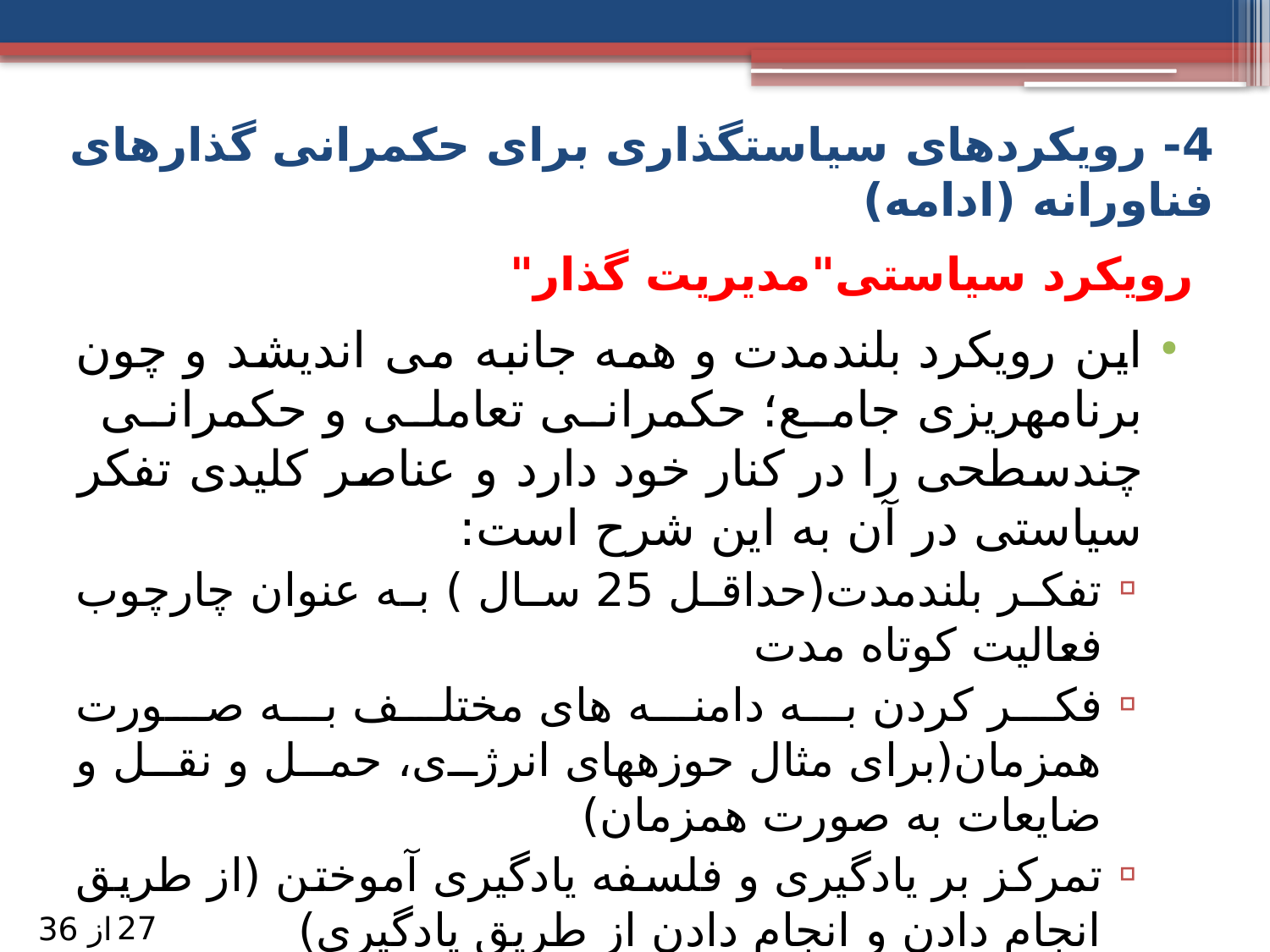

4- رویکردهای سیاست­گذاری برای حکمرانی گذارهای فناورانه (ادامه)
# رویکرد سیاستی"مدیریت گذار"
این رویکرد بلندمدت و همه جانبه می اندیشد و چون برنامه­ریزی جامع؛ حکمرانی تعاملی و حکمرانی چندسطحی را در کنار خود دارد و عناصر کلیدی تفکر سیاستی در آن به این شرح است:
تفکر بلندمدت(حداقل 25 سال ) به عنوان چارچوب فعالیت کوتاه مدت
فکر کردن به دامنه های مختلف به صورت همزمان(برای مثال حوزه­های انرژی، حمل و نقل و ضایعات به صورت همزمان)
تمرکز بر یادگیری و فلسفه یادگیری آموختن (از طریق انجام دادن و انجام دادن از طریق یادگیری)
یادگیری همزمان درباره­ی انتخاب­های متنوع(که نیازمند زمینه بازی گسترده است

27
از 36